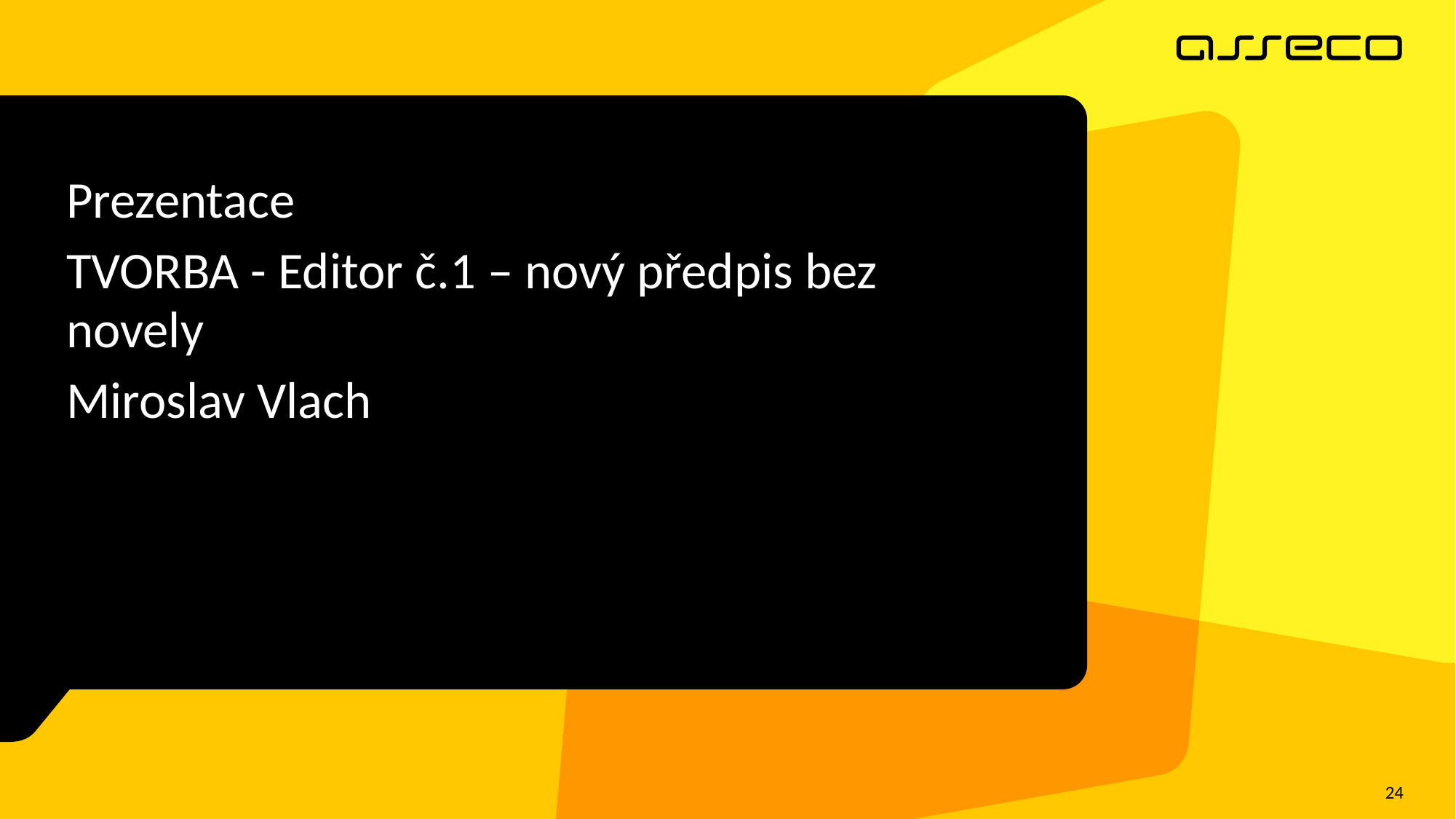

Prezentace
TVORBA - Editor č.1 – nový předpis bez novely
Miroslav Vlach
24